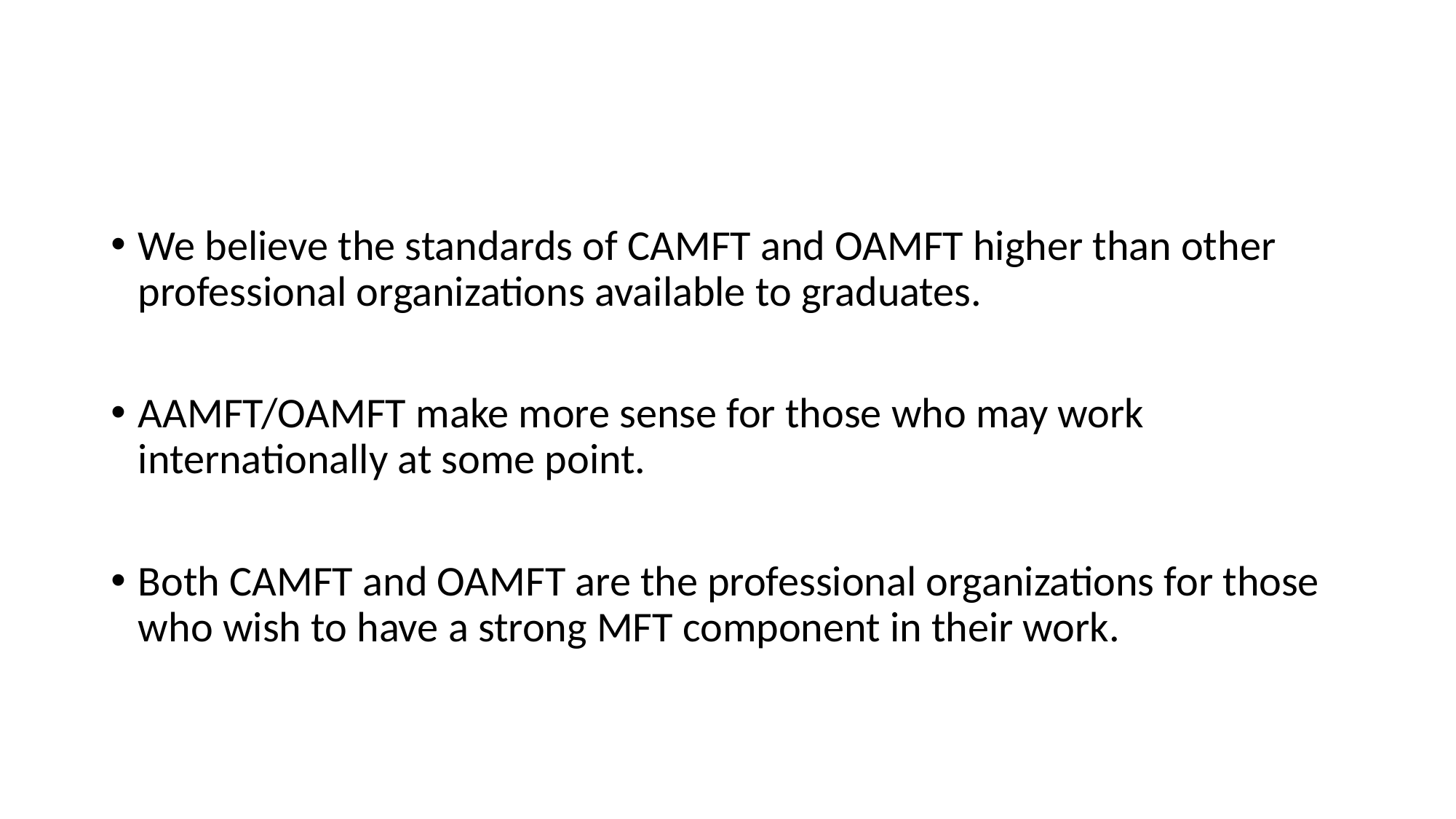

#
We believe the standards of CAMFT and OAMFT higher than other professional organizations available to graduates.

AAMFT/OAMFT make more sense for those who may work internationally at some point.

Both CAMFT and OAMFT are the professional organizations for those who wish to have a strong MFT component in their work.